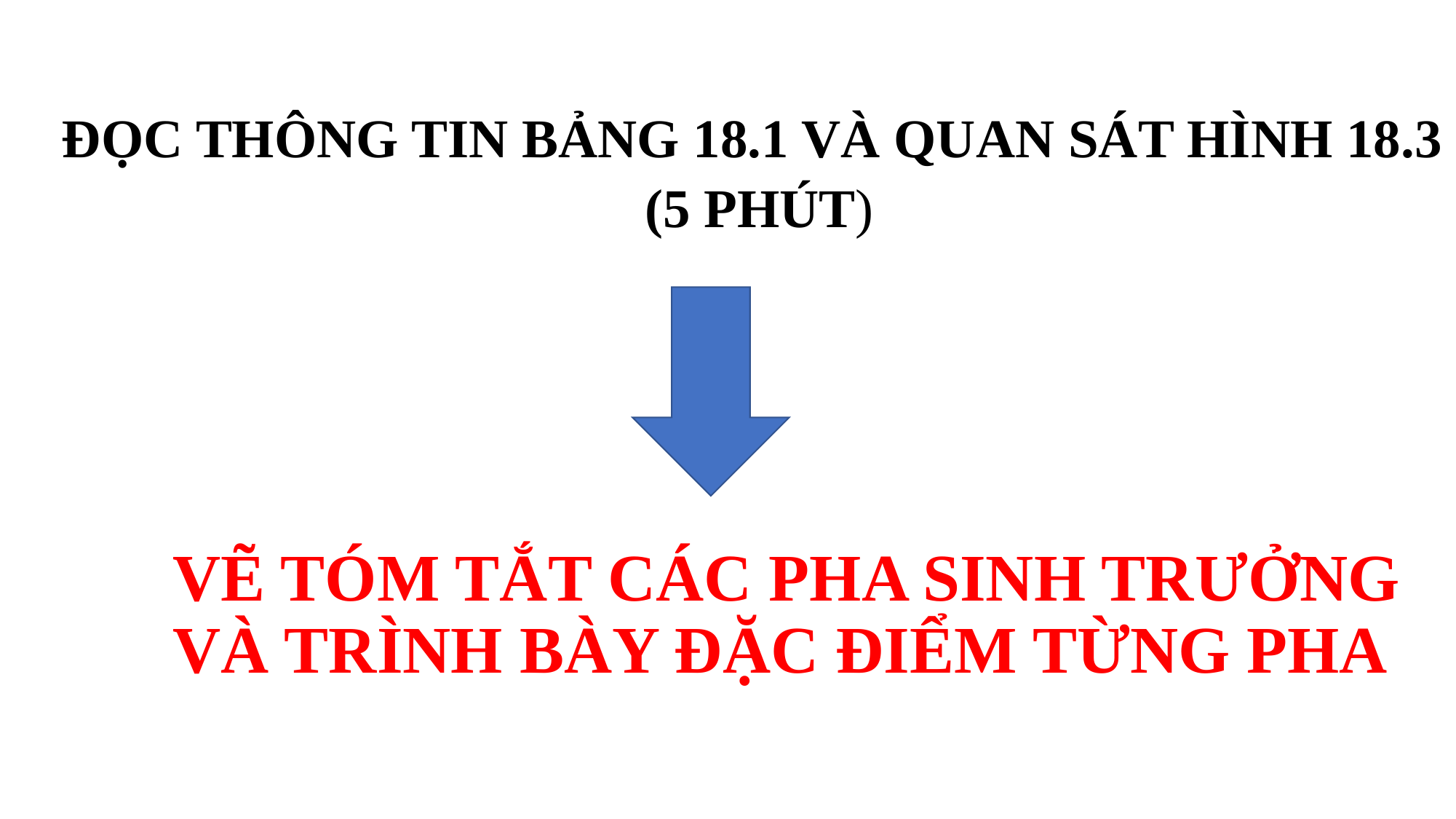

ĐỌC THÔNG TIN BẢNG 18.1 VÀ QUAN SÁT HÌNH 18.3  (5 PHÚT)

# VẼ TÓM TẮT CÁC PHA SINH TRƯỞNG VÀ TRÌNH BÀY ĐẶC ĐIỂM TỪNG PHA